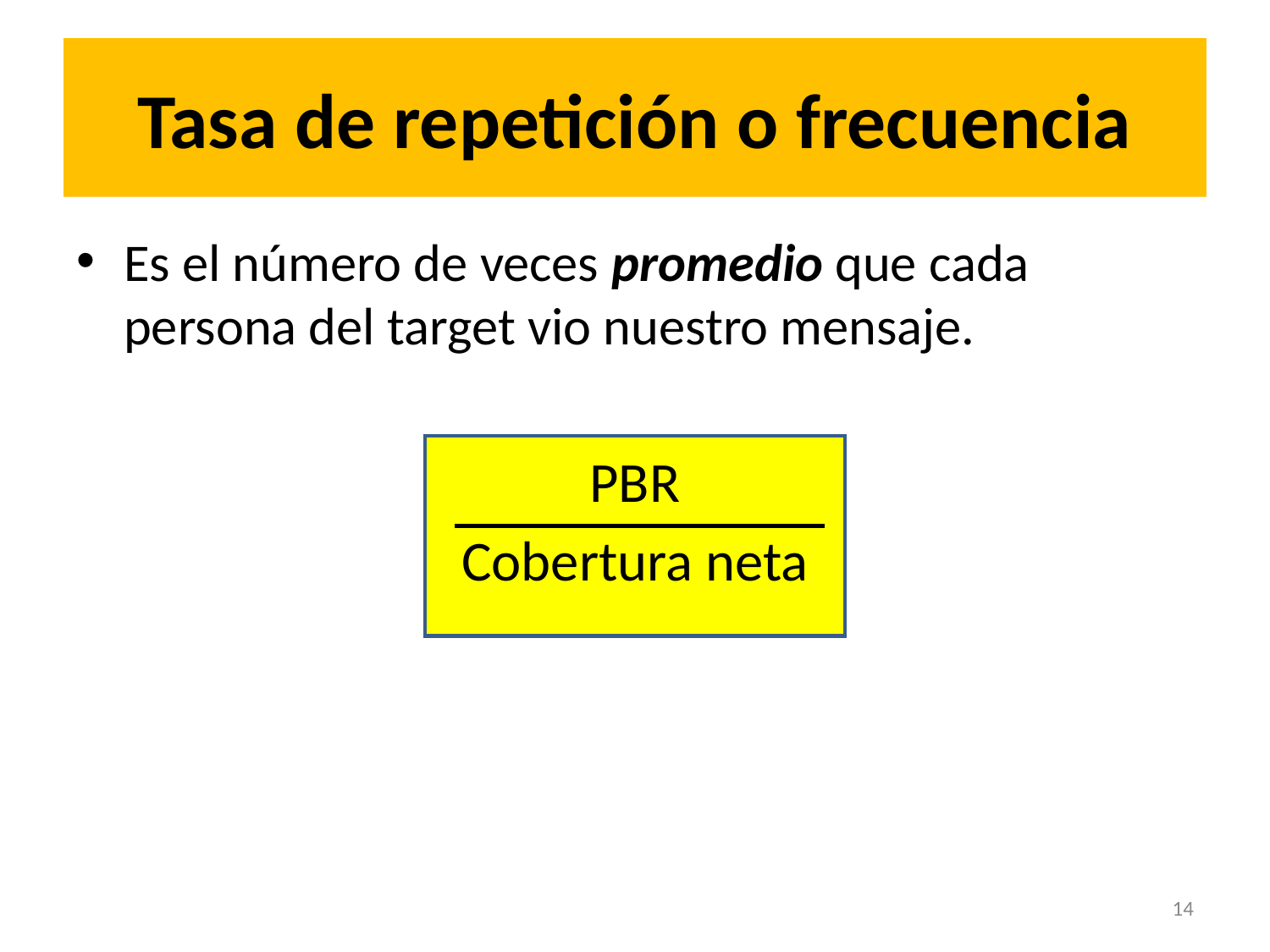

# Tasa de repetición o frecuencia
Es el número de veces promedio que cada persona del target vio nuestro mensaje.

PBR
Cobertura neta

14